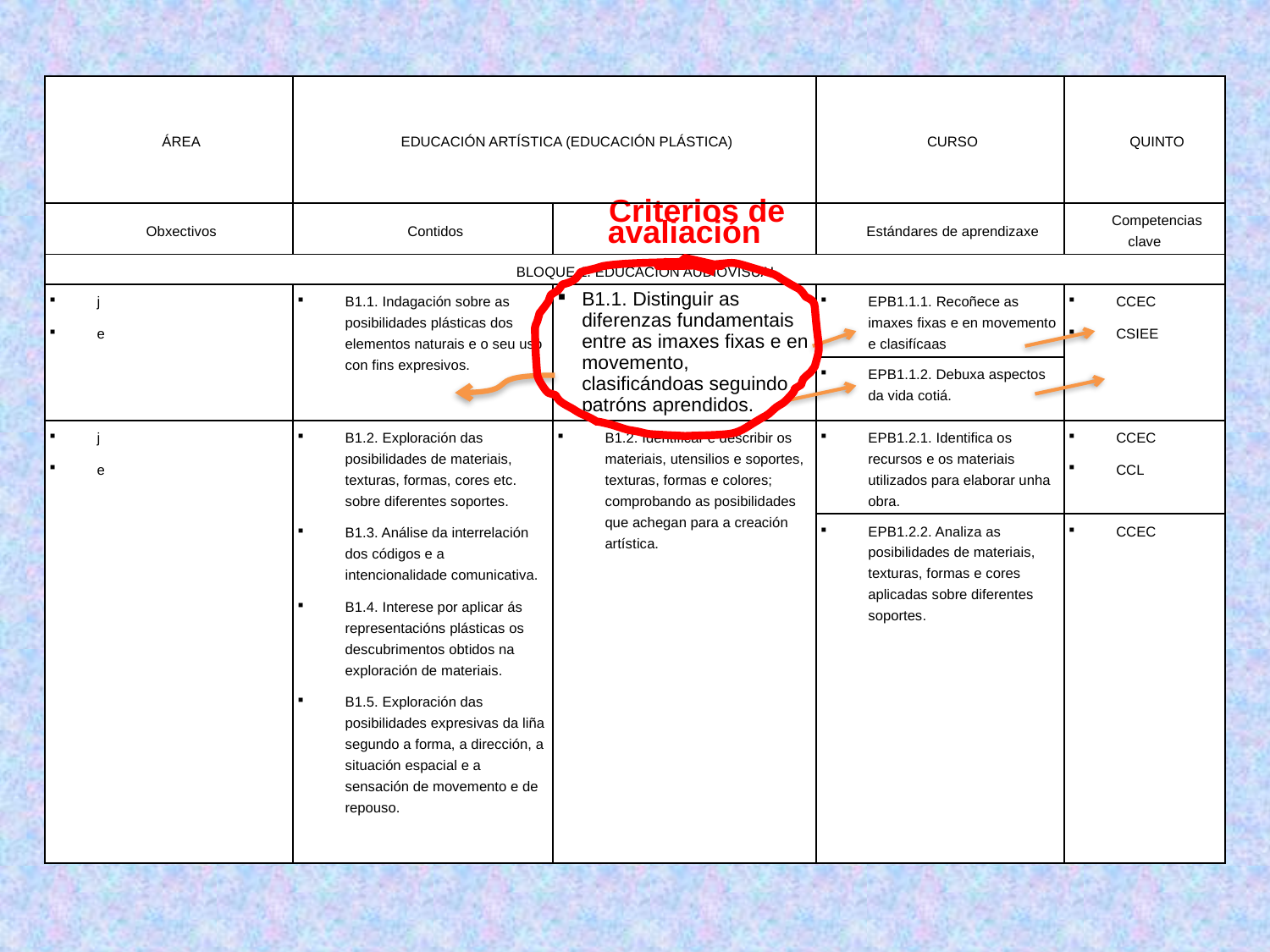

| ÁREA | EDUCACIÓN ARTÍSTICA (EDUCACIÓN PLÁSTICA) |  | CURSO | QUINTO |
| --- | --- | --- | --- | --- |
| Obxectivos | Contidos | Criterios de avaliación | Estándares de aprendizaxe | Competencias clave |
| BLOQUE 1. EDUCACIÓN AUDIOVISUAL |  |  |  |  |
| j e | B1.1. Indagación sobre as posibilidades plásticas dos elementos naturais e o seu uso con fins expresivos. | B1.1. Distinguir as diferenzas fundamentais entre as imaxes fixas e en movemento, clasificándoas seguindo patróns aprendidos. | EPB1.1.1. Recoñece as imaxes fixas e en movemento e clasifícaas | CCEC CSIEE |
|  |  |  | EPB1.1.2. Debuxa aspectos da vida cotiá. |  |
| j e | B1.2. Exploración das posibilidades de materiais, texturas, formas, cores etc. sobre diferentes soportes. B1.3. Análise da interrelación dos códigos e a intencionalidade comunicativa. B1.4. Interese por aplicar ás representacións plásticas os descubrimentos obtidos na exploración de materiais. B1.5. Exploración das posibilidades expresivas da liña segundo a forma, a dirección, a situación espacial e a sensación de movemento e de repouso. | B1.2. Identificar e describir os materiais, utensilios e soportes, texturas, formas e colores; comprobando as posibilidades que achegan para a creación artística. | EPB1.2.1. Identifica os recursos e os materiais utilizados para elaborar unha obra. | CCEC CCL |
|  |  |  | EPB1.2.2. Analiza as posibilidades de materiais, texturas, formas e cores aplicadas sobre diferentes soportes. | CCEC |